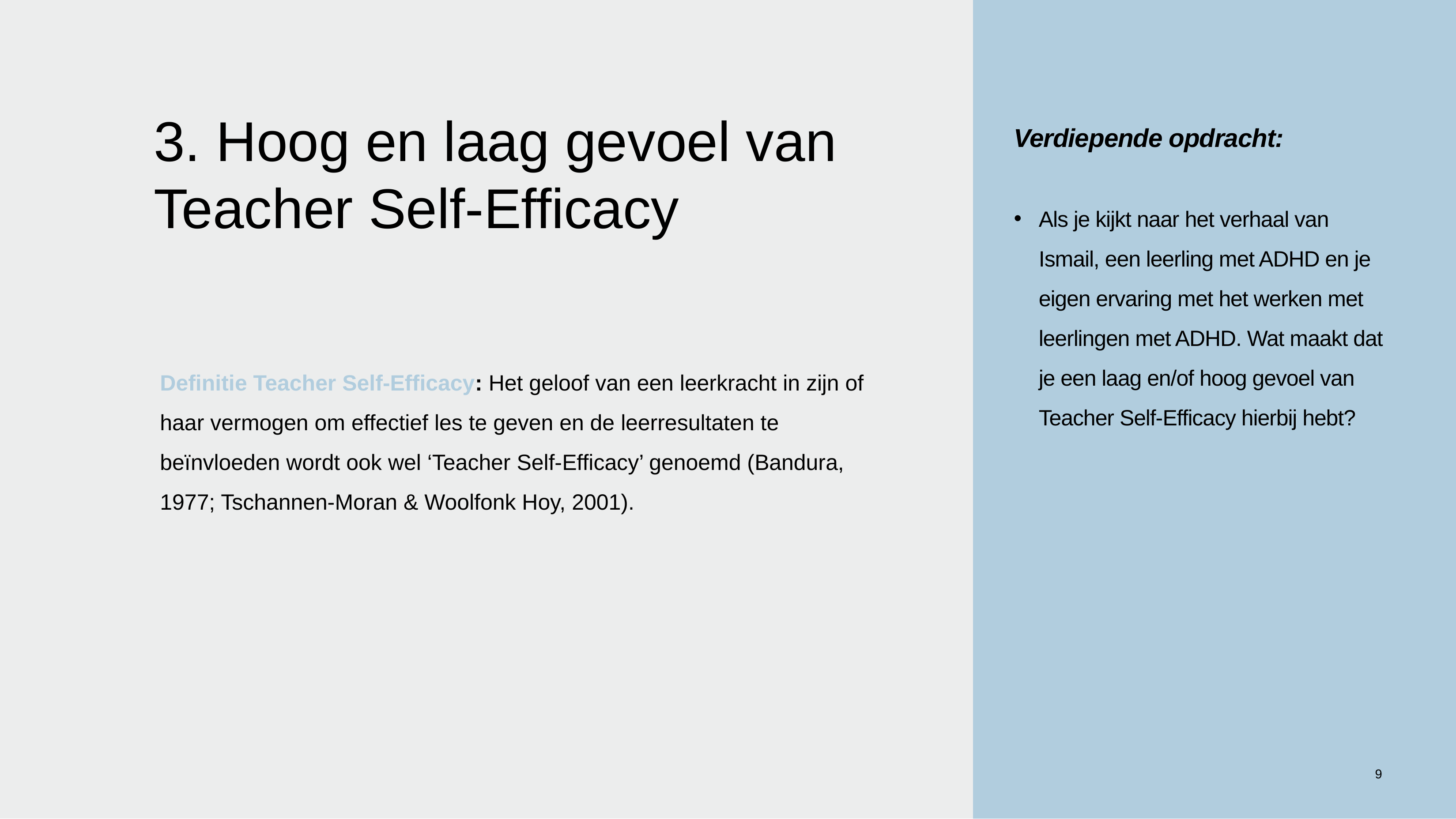

# 3. Hoog en laag gevoel van Teacher Self-Efficacy
Verdiepende opdracht:​

Als je kijkt naar het verhaal van Ismail, een leerling met ADHD en je eigen ervaring met het werken met leerlingen met ADHD. Wat maakt dat je een laag en/of hoog gevoel van Teacher Self-Efficacy hierbij hebt?
Definitie Teacher Self-Efficacy: Het geloof van een leerkracht in zijn of haar ​vermogen om effectief les te geven en de leerresultaten te beïnvloeden wordt ook ​wel ‘Teacher Self-Efficacy’ genoemd (Bandura, 1977; Tschannen-Moran & Woolfonk Hoy, 2001).
9